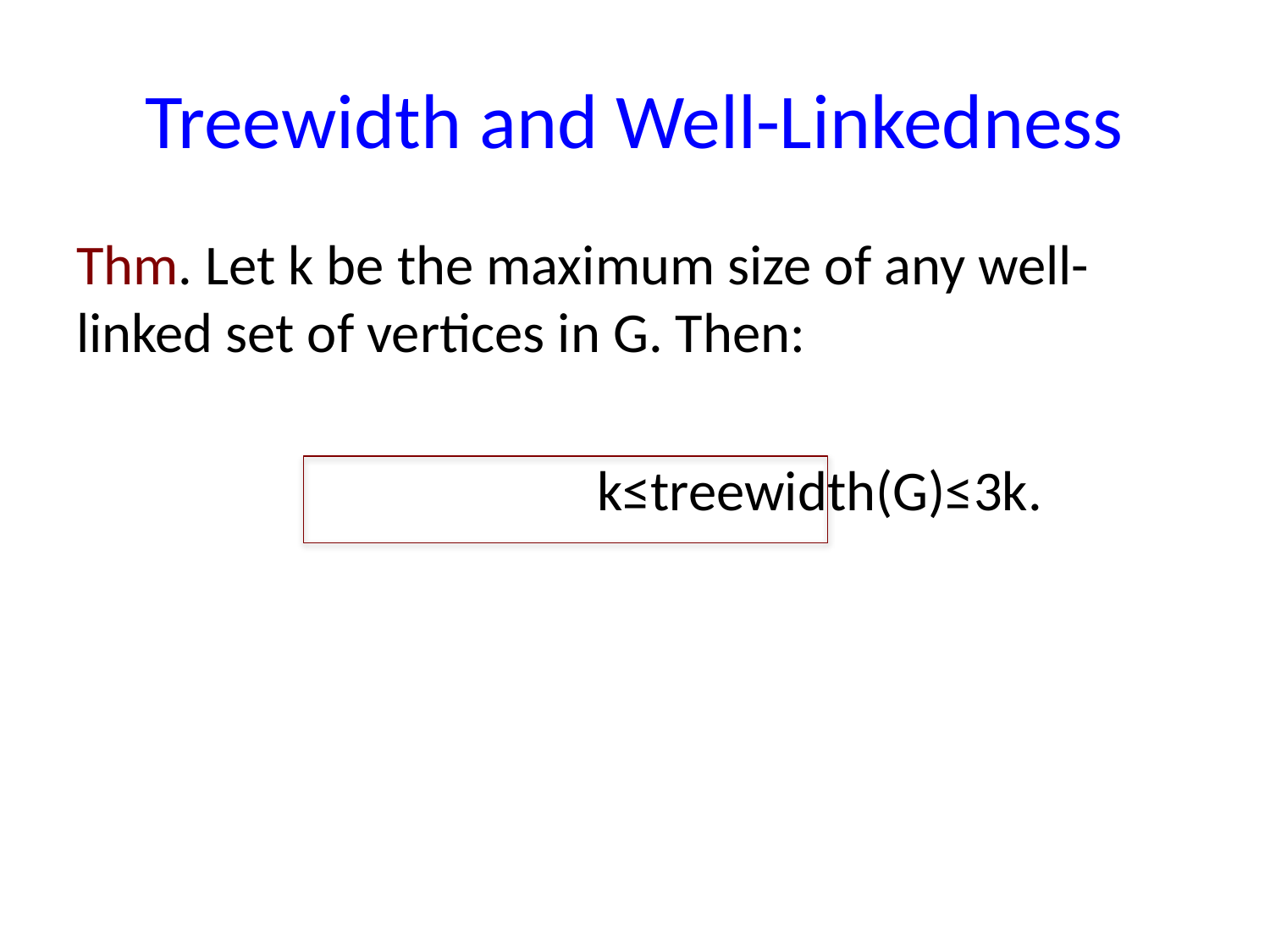

# Treewidth and Well-Linkedness
Thm. Let k be the maximum size of any well-linked set of vertices in G. Then:

				 k≤treewidth(G)≤3k.